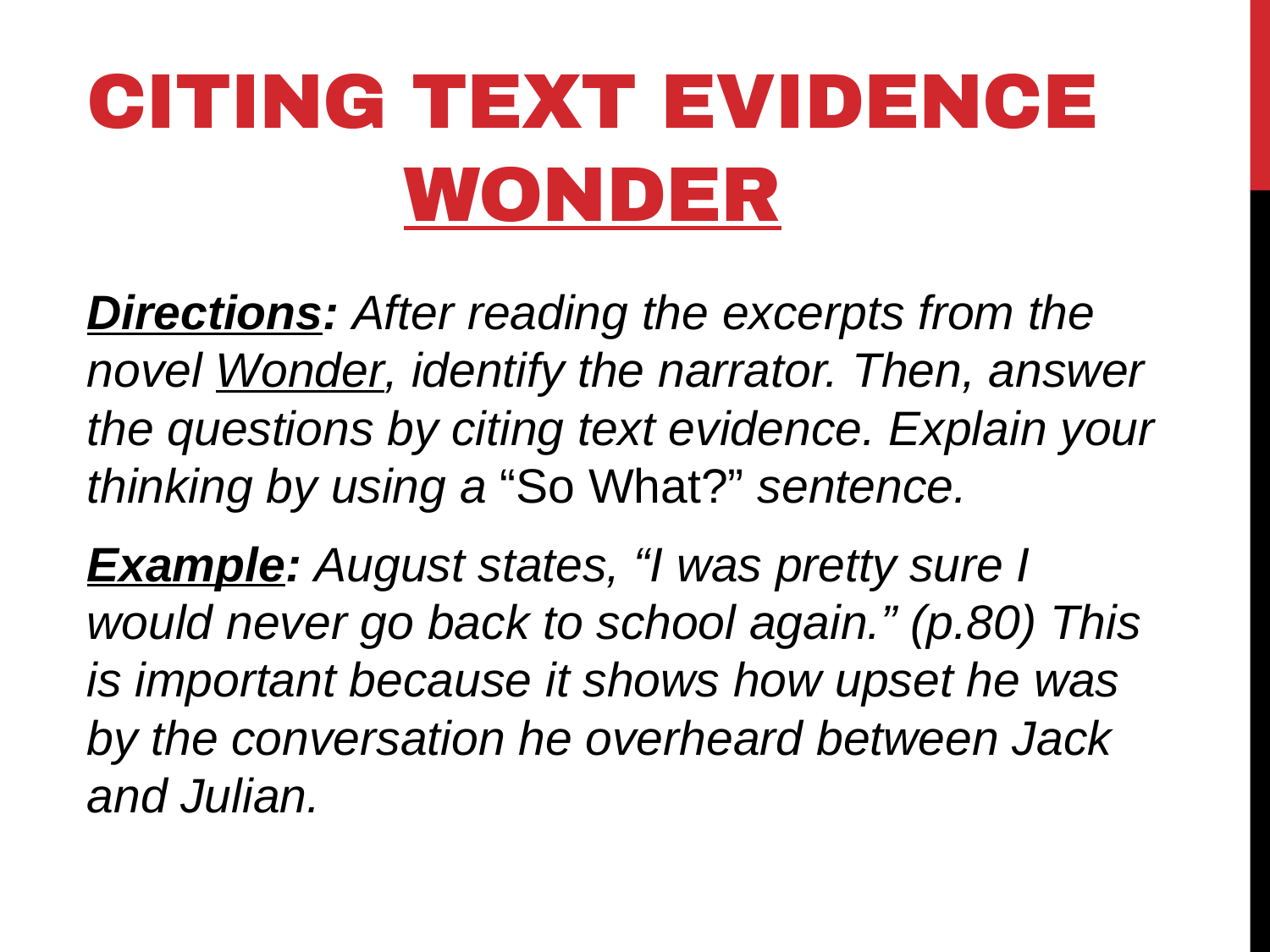

# Citing text evidence Wonder
Directions: After reading the excerpts from the novel Wonder, identify the narrator. Then, answer the questions by citing text evidence. Explain your thinking by using a “So What?” sentence.
Example: August states, “I was pretty sure I would never go back to school again.” (p.80) This is important because it shows how upset he was by the conversation he overheard between Jack and Julian.